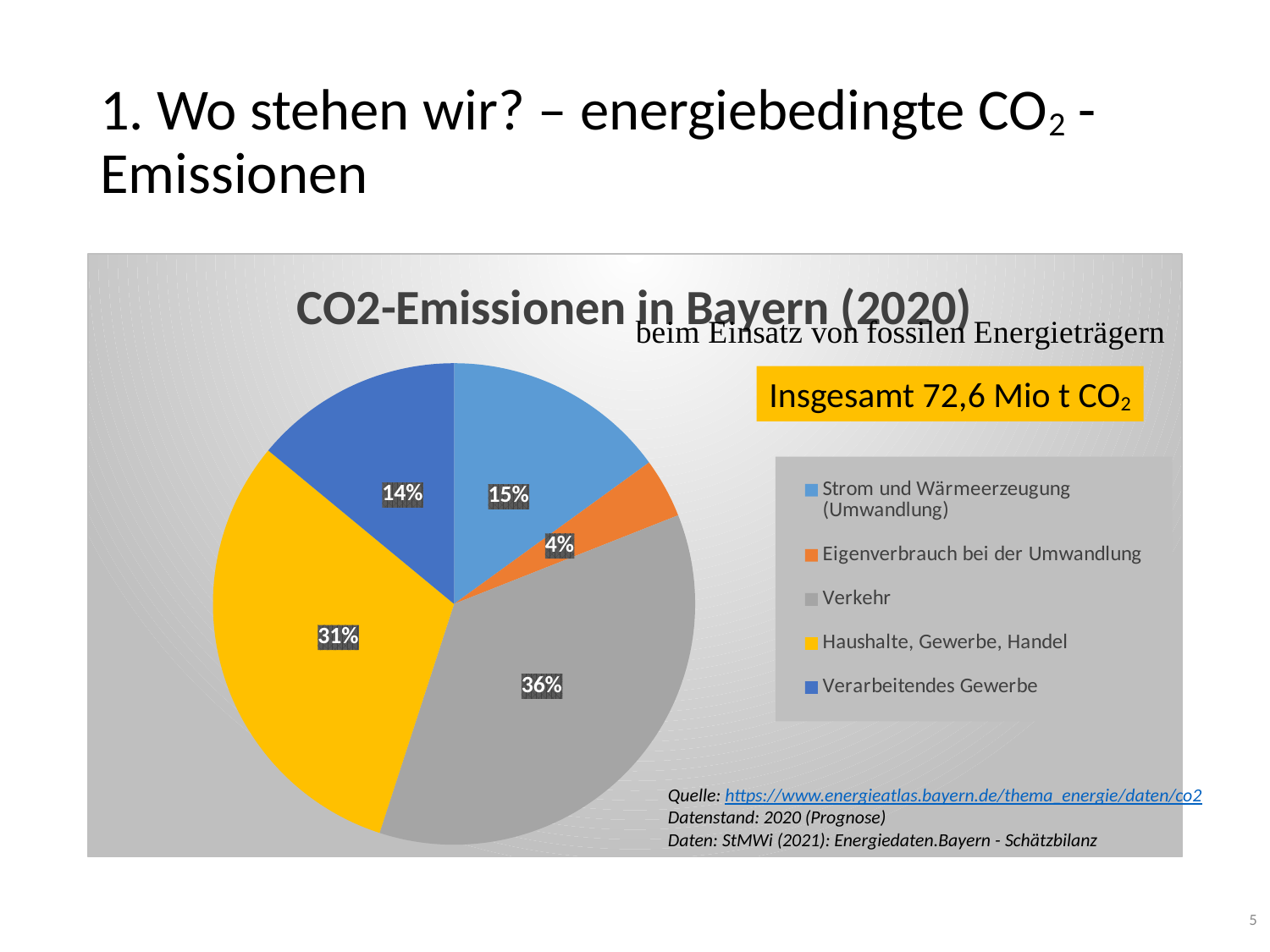

# 1. Wo stehen wir? – energiebedingte CO2 - Emissionen

### Chart: CO2-Emissionen in Bayern (2020)

| Category | CO2 Emissionen |
|---|---|
| Strom und Wärmeerzeugung (Umwandlung) | 15.0 |
| Eigenverbrauch bei der Umwandlung | 4.0 |
| Verkehr | 36.0 |
| Haushalte, Gewerbe, Handel | 31.0 |
| Verarbeitendes Gewerbe | 14.0 |
Insgesamt 72,6 Mio t CO2
Quelle: https://www.energieatlas.bayern.de/thema_energie/daten/co2
Datenstand: 2020 (Prognose)
Daten: StMWi (2021): Energiedaten.Bayern - Schätzbilanz
5